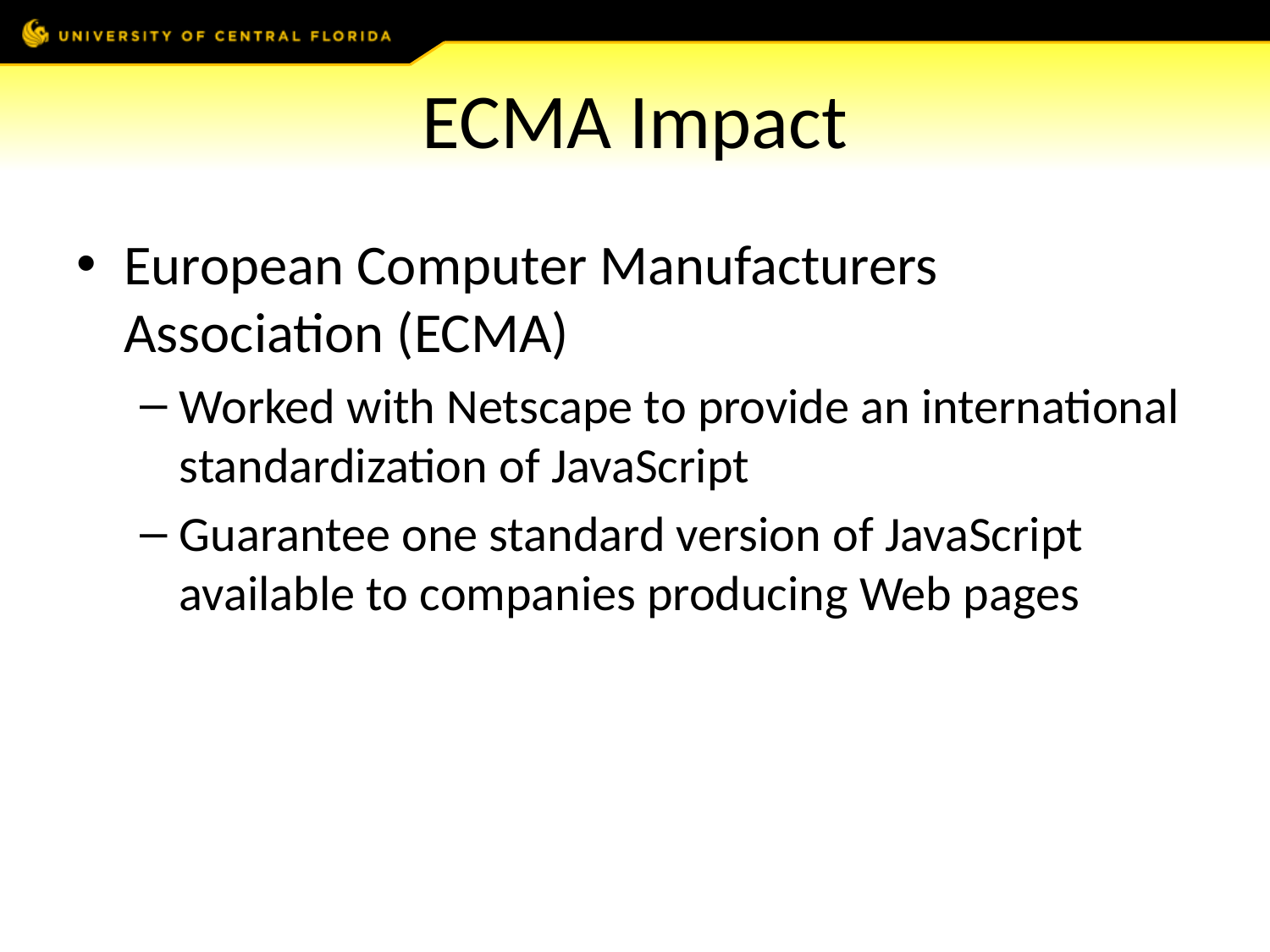

# ECMA Impact
European Computer Manufacturers Association (ECMA)
Worked with Netscape to provide an international standardization of JavaScript
Guarantee one standard version of JavaScript available to companies producing Web pages